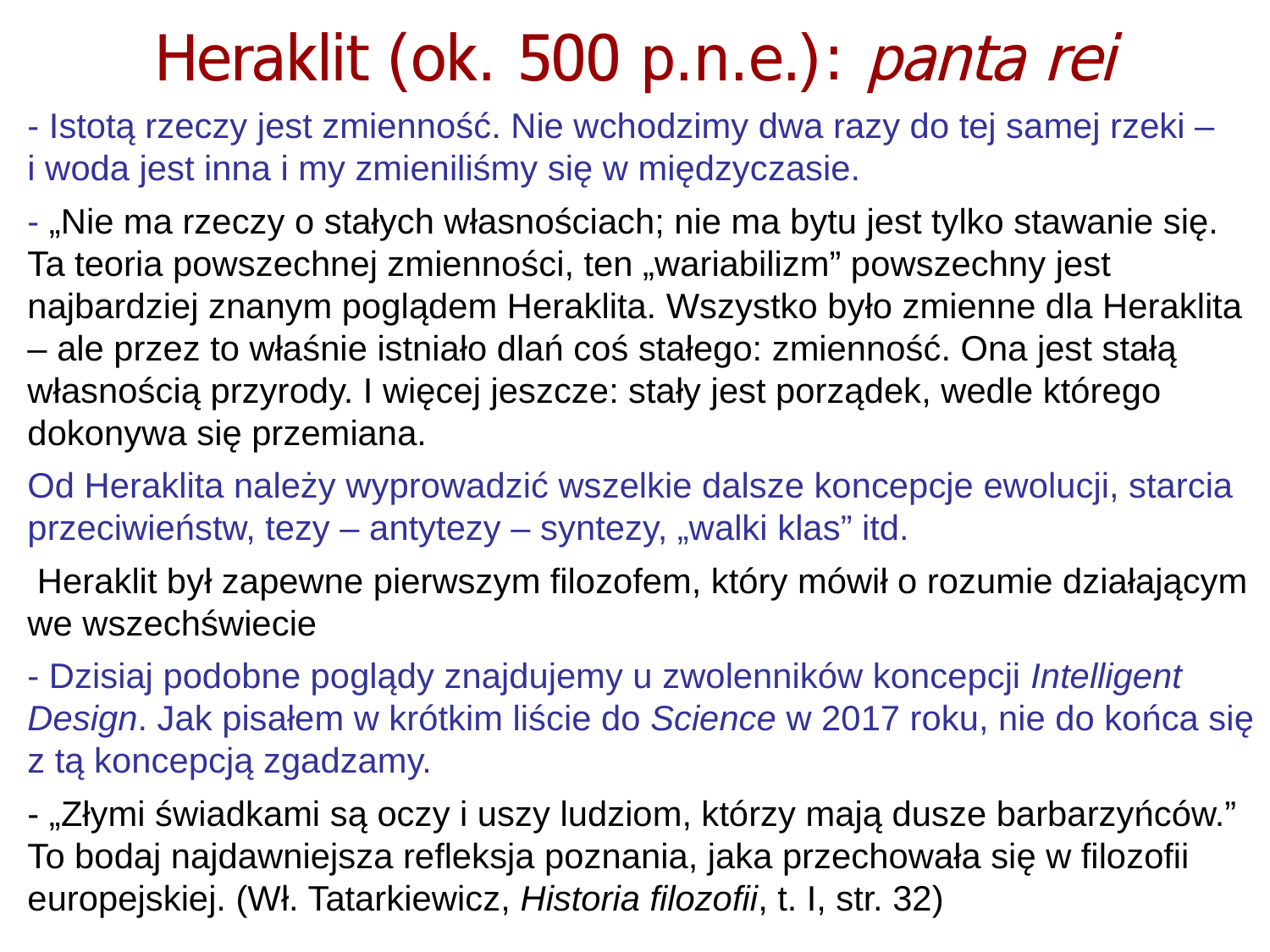

Heraklit (ok. 500 p.n.e.): panta rei
- Istotą rzeczy jest zmienność. Nie wchodzimy dwa razy do tej samej rzeki –     i woda jest inna i my zmieniliśmy się w międzyczasie.
- „Nie ma rzeczy o stałych własnościach; nie ma bytu jest tylko stawanie się. Ta teoria powszechnej zmienności, ten „wariabilizm” powszechny jest najbardziej znanym poglądem Heraklita. Wszystko było zmienne dla Heraklita – ale przez to właśnie istniało dlań coś stałego: zmienność. Ona jest stałą własnością przyrody. I więcej jeszcze: stały jest porządek, wedle którego dokonywa się przemiana.
Od Heraklita należy wyprowadzić wszelkie dalsze koncepcje ewolucji, starcia przeciwieństw, tezy – antytezy – syntezy, „walki klas” itd.
 Heraklit był zapewne pierwszym filozofem, który mówił o rozumie działającym we wszechświecie
- Dzisiaj podobne poglądy znajdujemy u zwolenników koncepcji Intelligent Design. Jak pisałem w krótkim liście do Science w 2017 roku, nie do końca się z tą koncepcją zgadzamy.
- „Złymi świadkami są oczy i uszy ludziom, którzy mają dusze barbarzyńców.” To bodaj najdawniejsza refleksja poznania, jaka przechowała się w filozofii europejskiej. (Wł. Tatarkiewicz, Historia filozofii, t. I, str. 32)